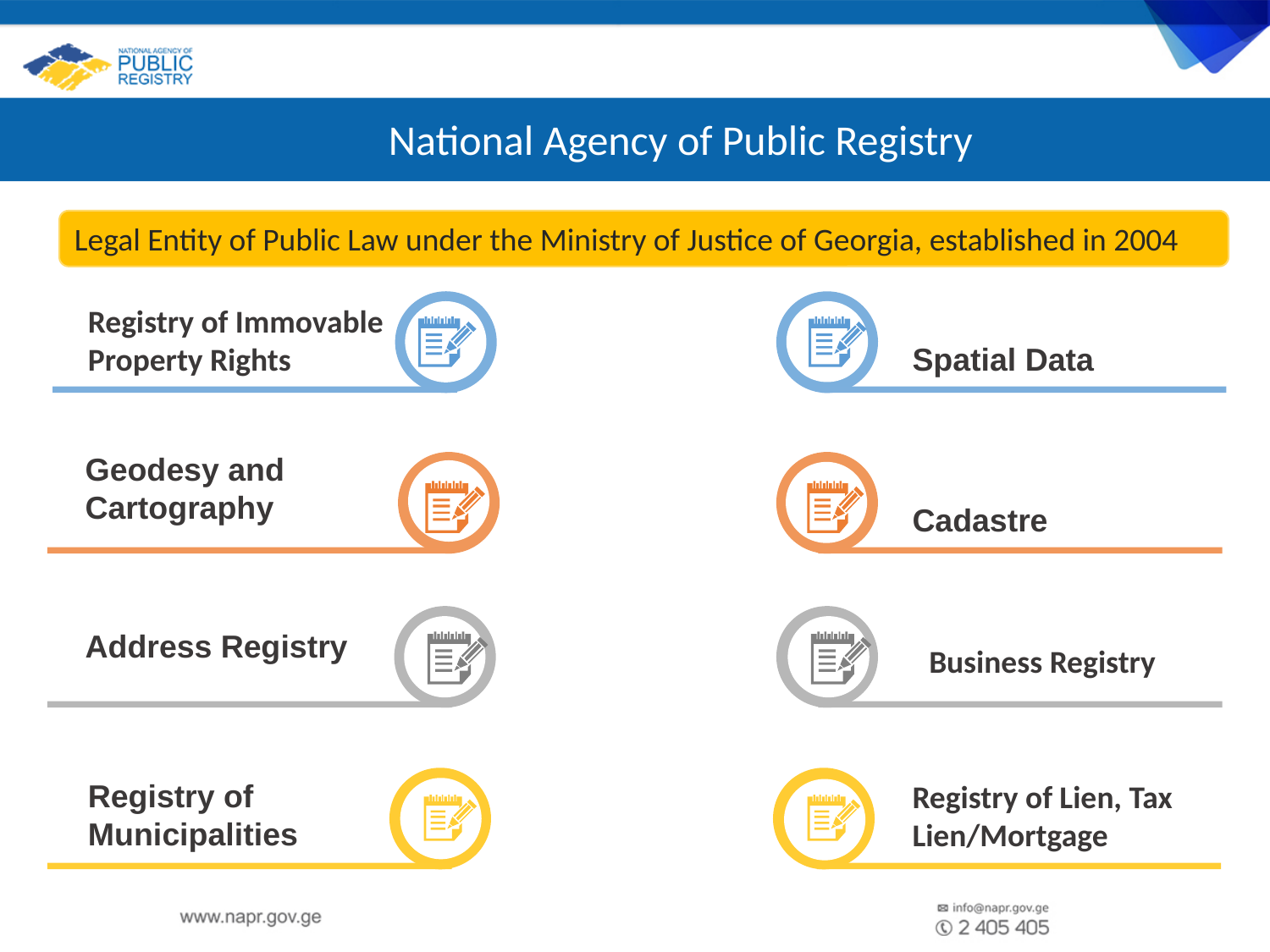

National Agency of Public Registry
2
Legal Entity of Public Law under the Ministry of Justice of Georgia, established in 2004

Registry of Immovable
Property Rights
Spatial Data

Geodesy and Cartography

Cadastre

Address Registry
Business Registry

Registry of Municipalities
Registry of Lien, Tax Lien/Mortgage